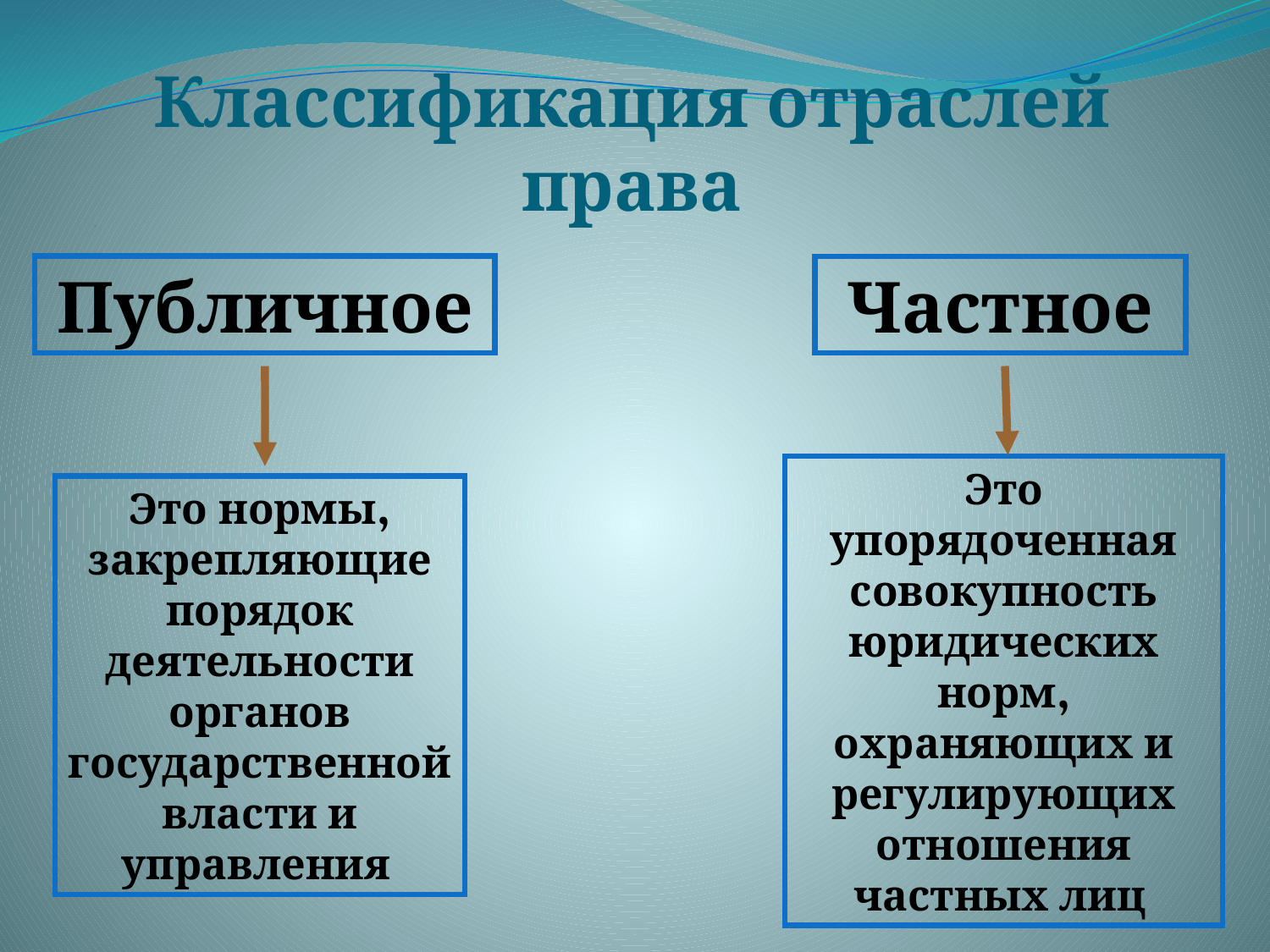

# Классификация отраслей права

Публичное
Частное

Это упорядоченная совокупность юридических норм, охраняющих и регулирующих отношения частных лиц
Это нормы, закрепляющие порядок деятельности органов государственной власти и управления